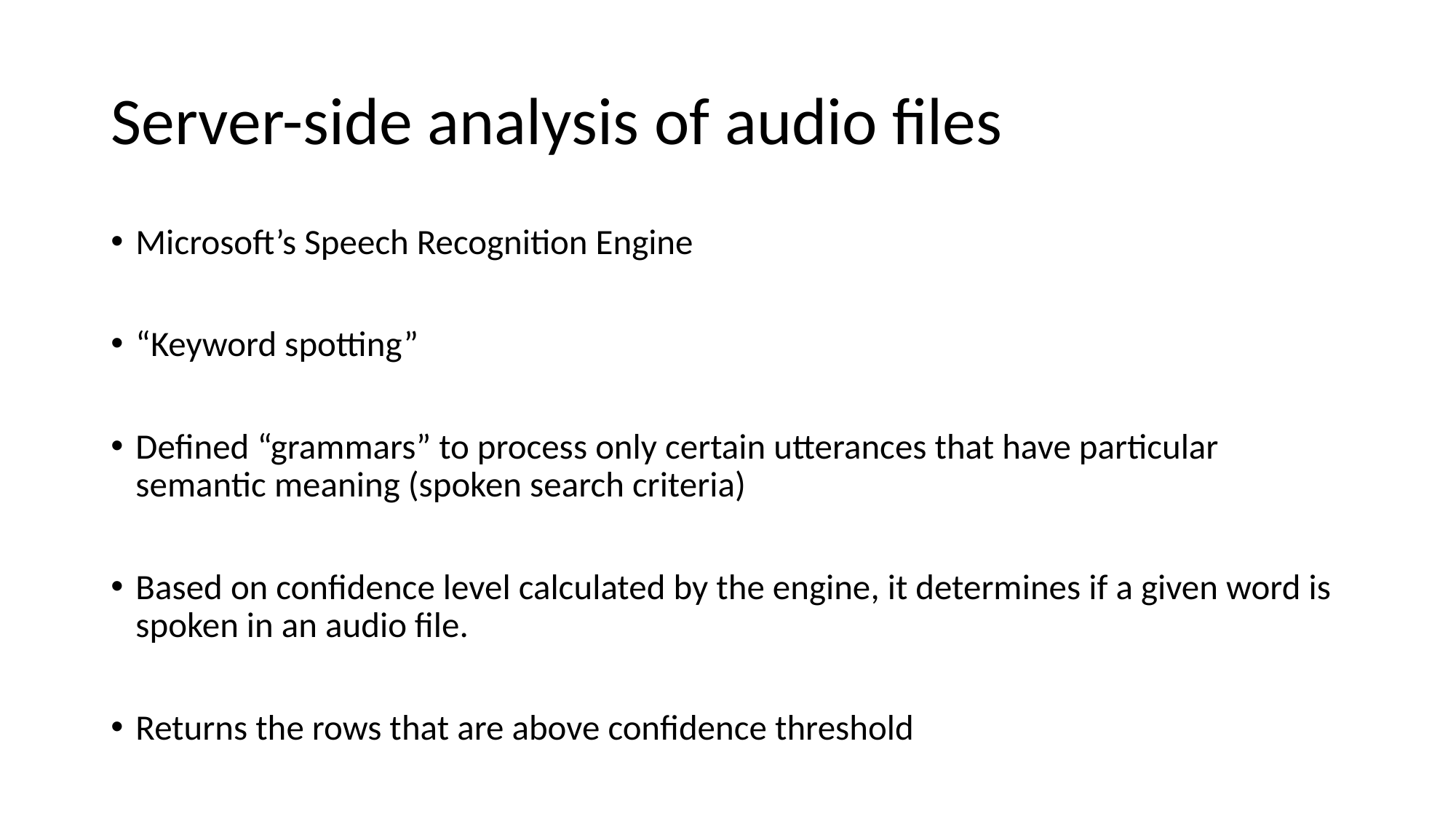

# Server-side analysis of audio files
Microsoft’s Speech Recognition Engine

“Keyword spotting”

Defined “grammars” to process only certain utterances that have particular semantic meaning (spoken search criteria)

Based on confidence level calculated by the engine, it determines if a given word is spoken in an audio file.

Returns the rows that are above confidence threshold